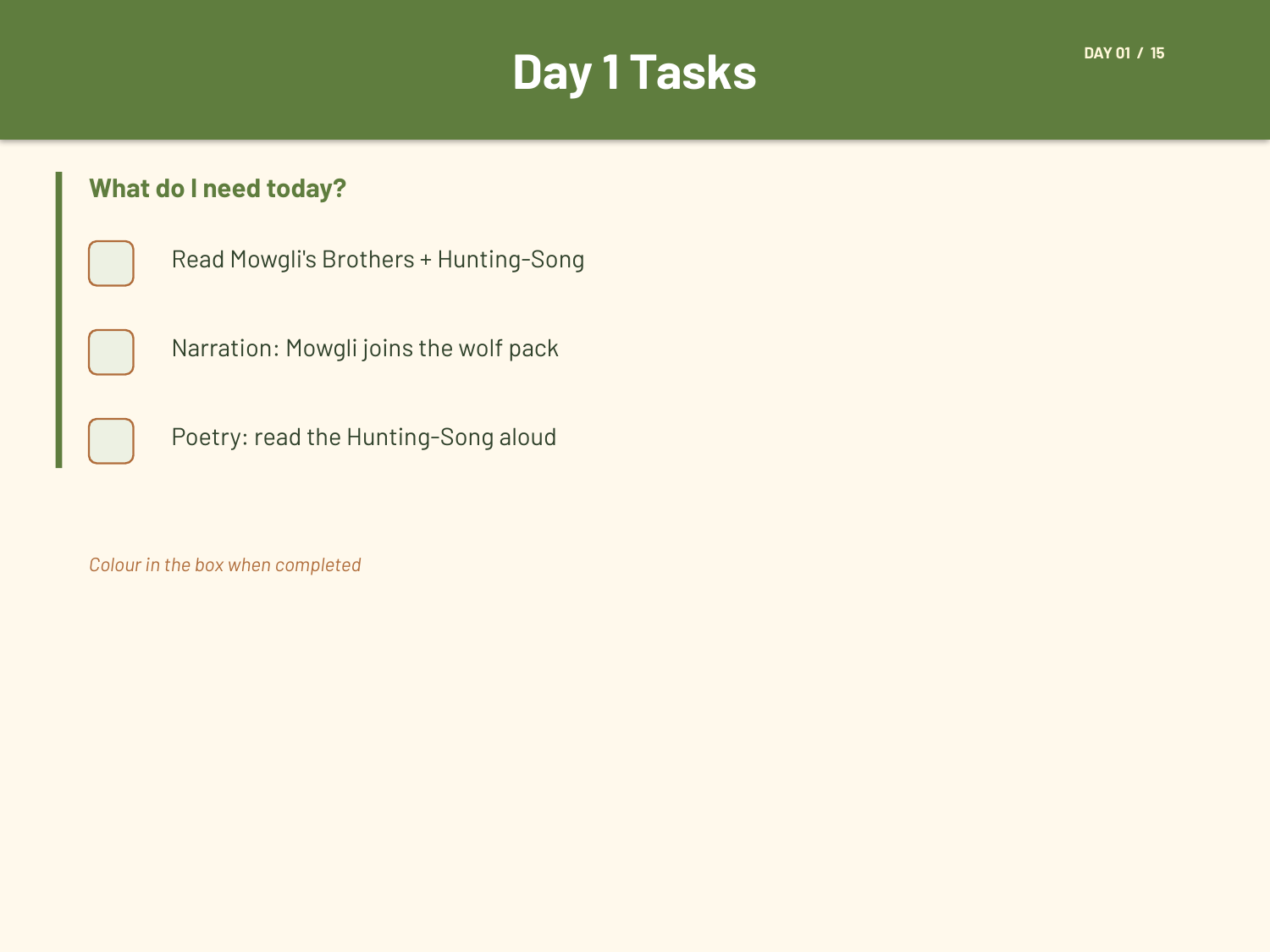

Day 1 Tasks
DAY 01  /  15
What do I need today?

Read Mowgli's Brothers + Hunting-Song

Narration: Mowgli joins the wolf pack

Poetry: read the Hunting-Song aloud

Colour in the box when completed